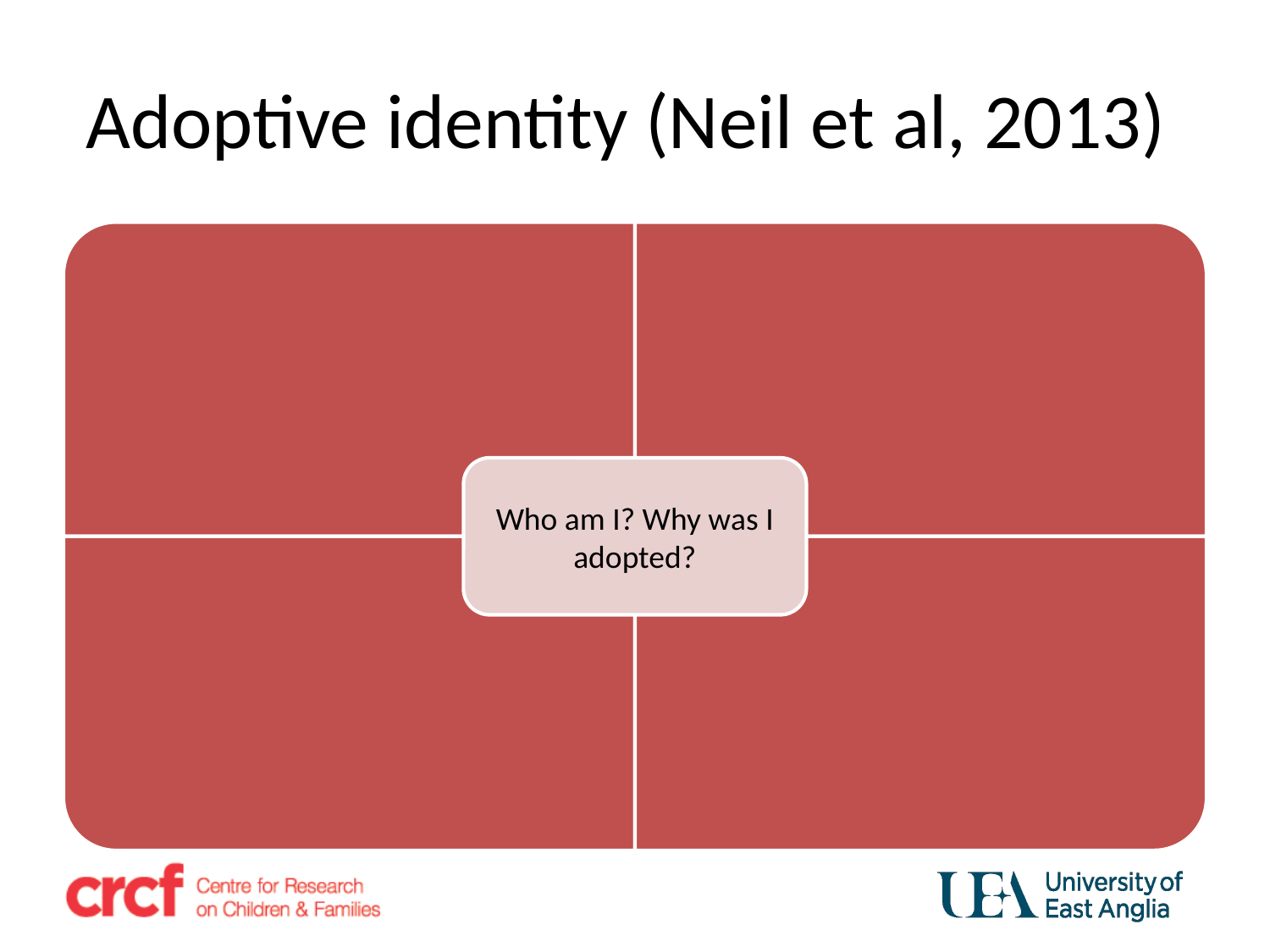

# Adoptive identity (Neil et al, 2013)
Who am I? Why was I adopted?
Cohesive
Developing
Unexplored
Fragmented